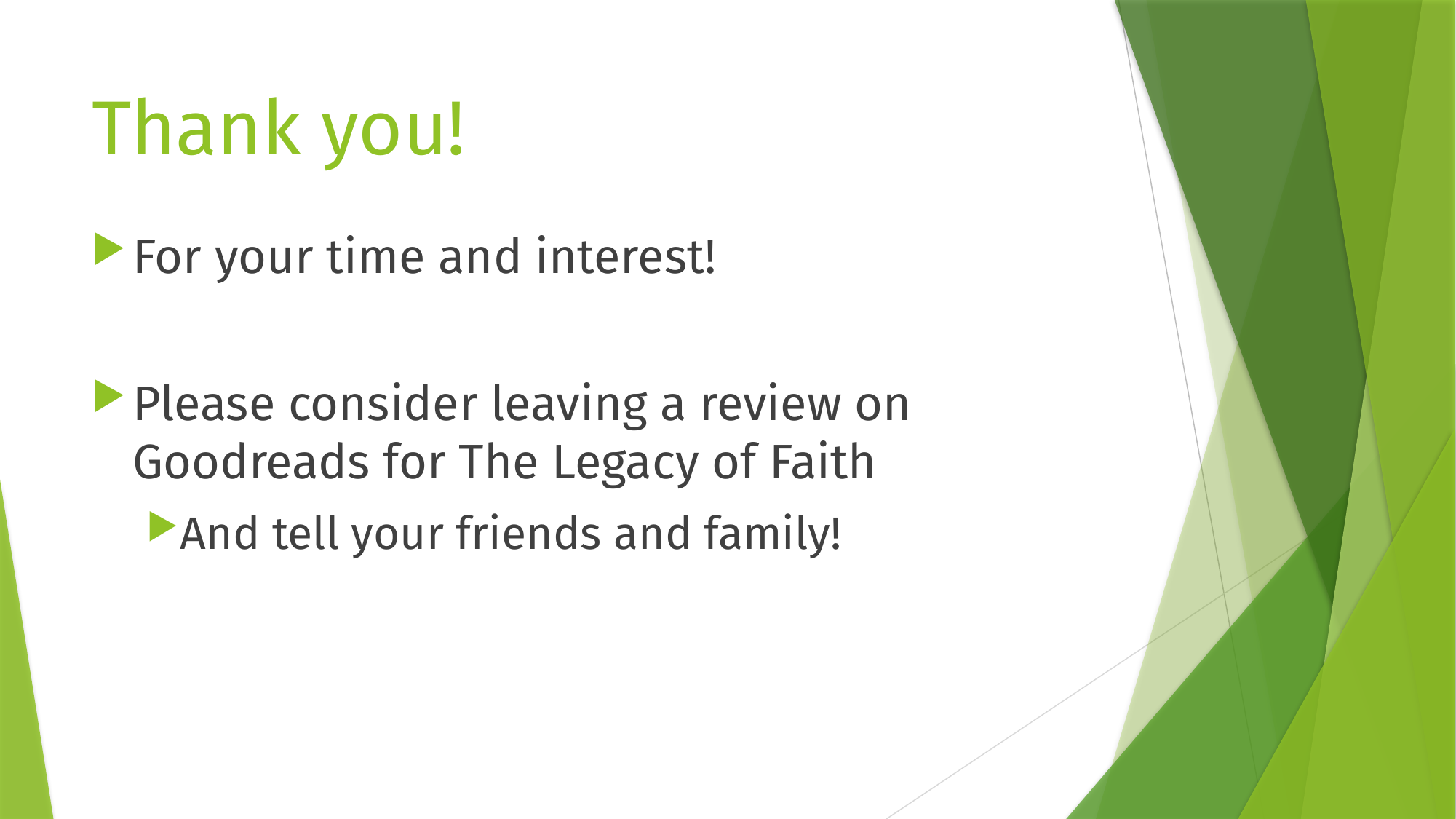

# Thank you!
For your time and interest!

Please consider leaving a review on Goodreads for The Legacy of Faith
And tell your friends and family!